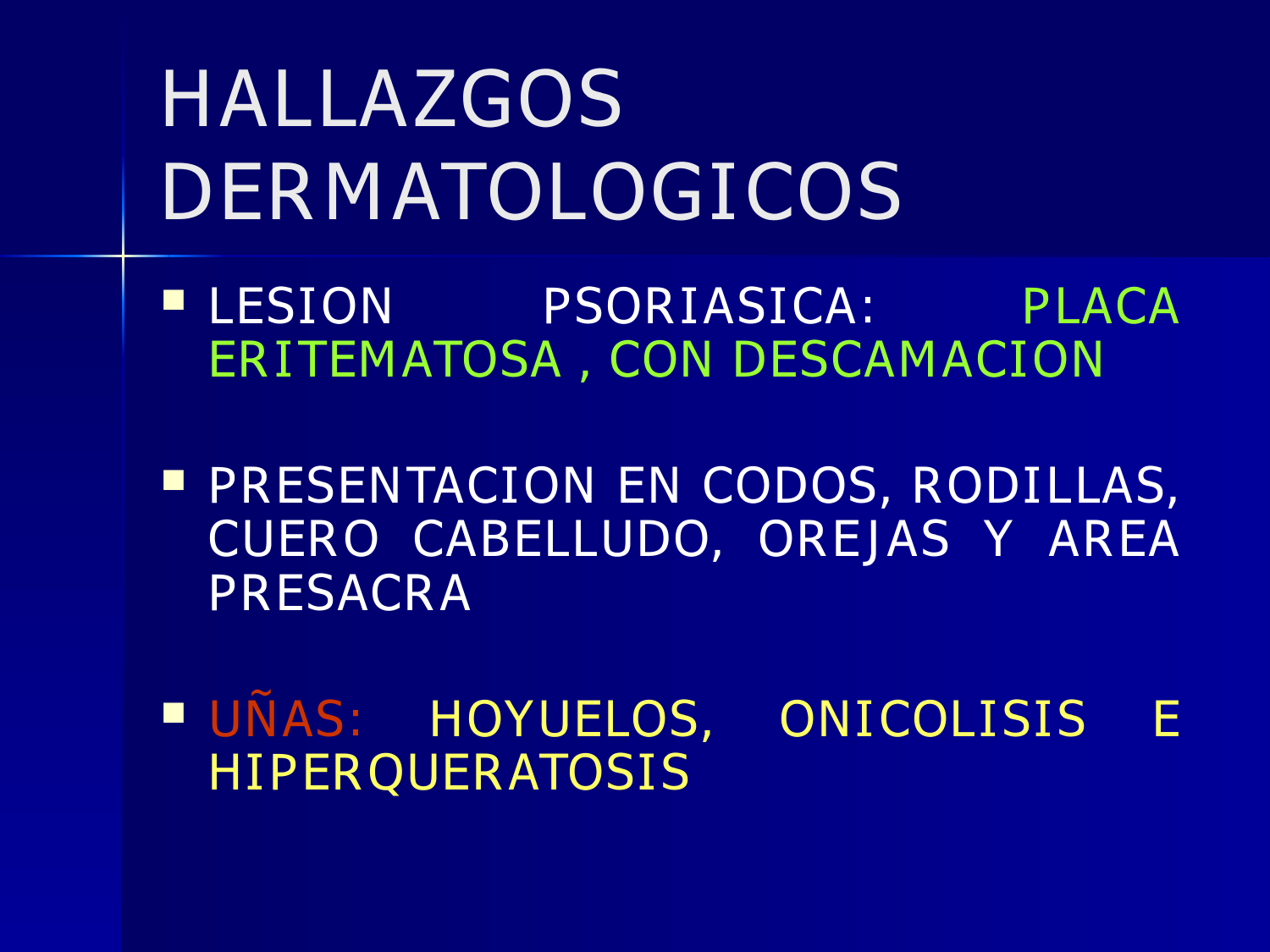

# HALLAZGOS DERMATOLOGICOS
LESION PSORIASICA: PLACA ERITEMATOSA , CON DESCAMACION

PRESENTACION EN CODOS, RODILLAS, CUERO CABELLUDO, OREJAS Y AREA PRESACRA

UÑAS: HOYUELOS, ONICOLISIS E HIPERQUERATOSIS